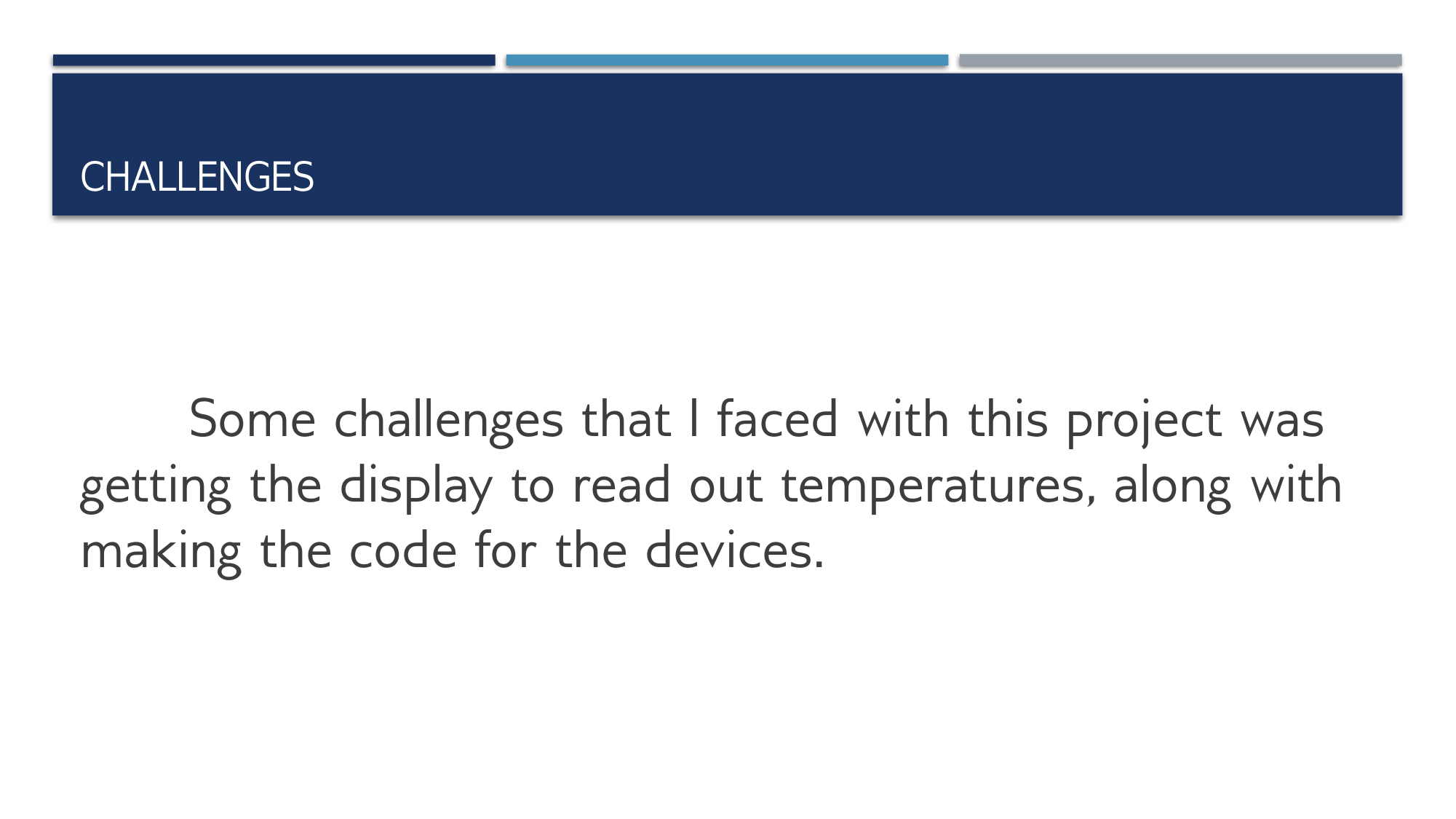

# Challenges
	Some challenges that I faced with this project was getting the display to read out temperatures, along with making the code for the devices.